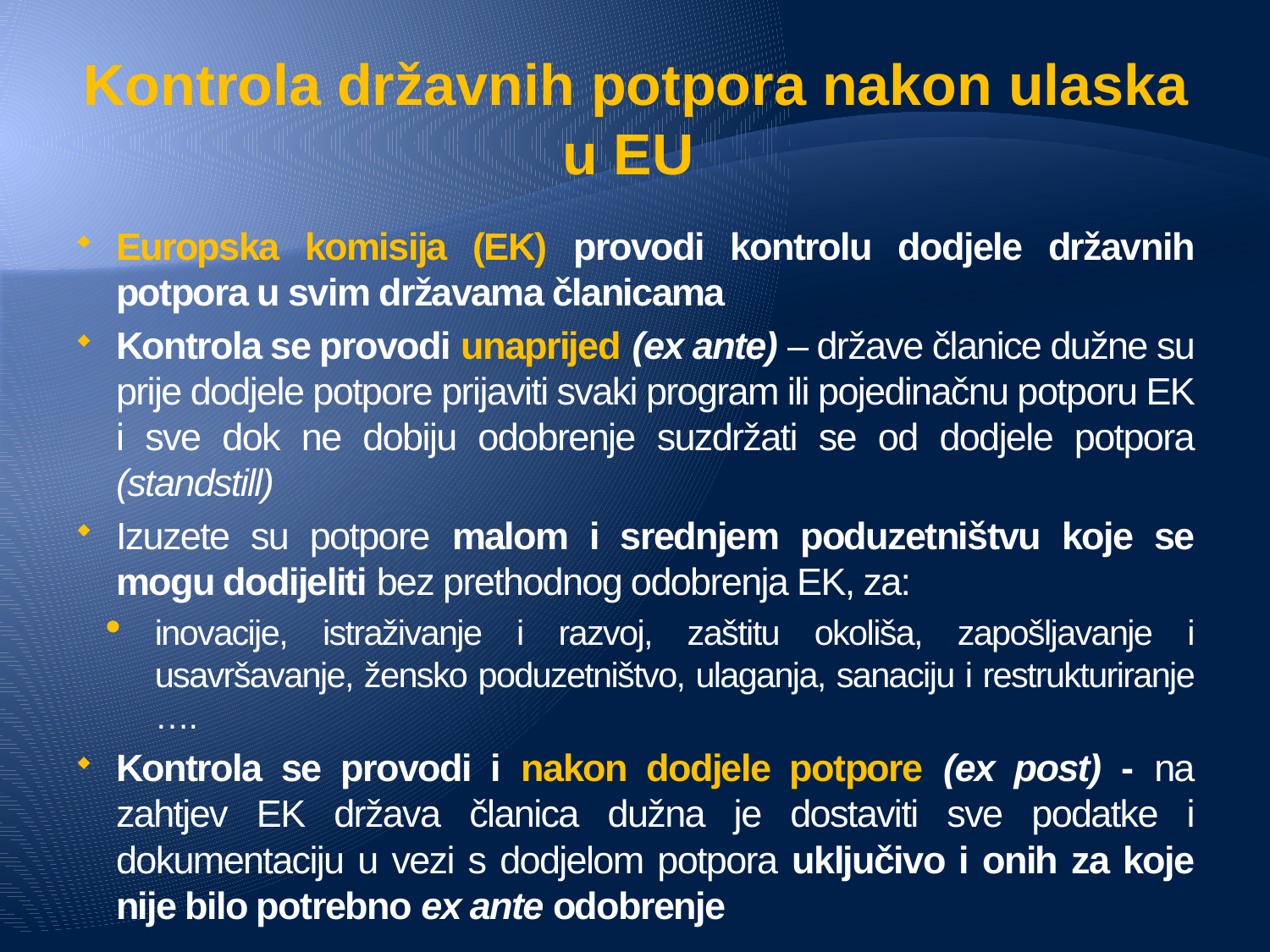

# Kontrola državnih potpora nakon ulaska u EU
Europska komisija (EK) provodi kontrolu dodjele državnih potpora u svim državama članicama
Kontrola se provodi unaprijed (ex ante) – države članice dužne su prije dodjele potpore prijaviti svaki program ili pojedinačnu potporu EK i sve dok ne dobiju odobrenje suzdržati se od dodjele potpora (standstill)
Izuzete su potpore malom i srednjem poduzetništvu koje se mogu dodijeliti bez prethodnog odobrenja EK, za:
inovacije, istraživanje i razvoj, zaštitu okoliša, zapošljavanje i usavršavanje, žensko poduzetništvo, ulaganja, sanaciju i restrukturiranje ….
Kontrola se provodi i nakon dodjele potpore (ex post) - na zahtjev EK država članica dužna je dostaviti sve podatke i dokumentaciju u vezi s dodjelom potpora uključivo i onih za koje nije bilo potrebno ex ante odobrenje